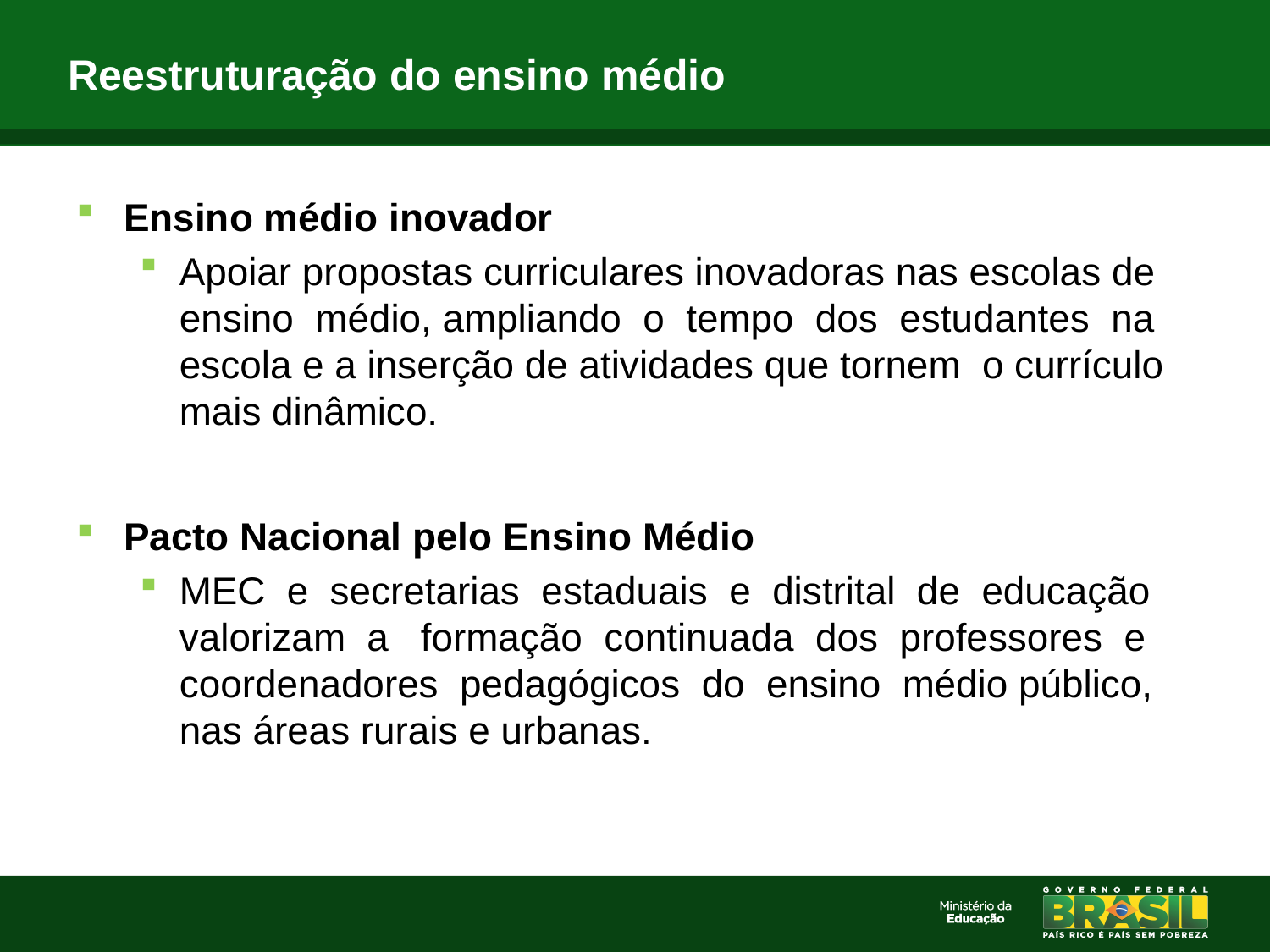

# Reestruturação do ensino médio
Ensino médio inovador
Apoiar propostas curriculares inovadoras nas escolas de ensino  médio, ampliando  o  tempo  dos  estudantes  na escola e a inserção de atividades que tornem  o currículo mais dinâmico.

Pacto Nacional pelo Ensino Médio
MEC  e  secretarias  estaduais  e  distrital  de  educação valorizam  a   formação  continuada  dos  professores  e coordenadores  pedagógicos  do  ensino  médio público, nas áreas rurais e urbanas.